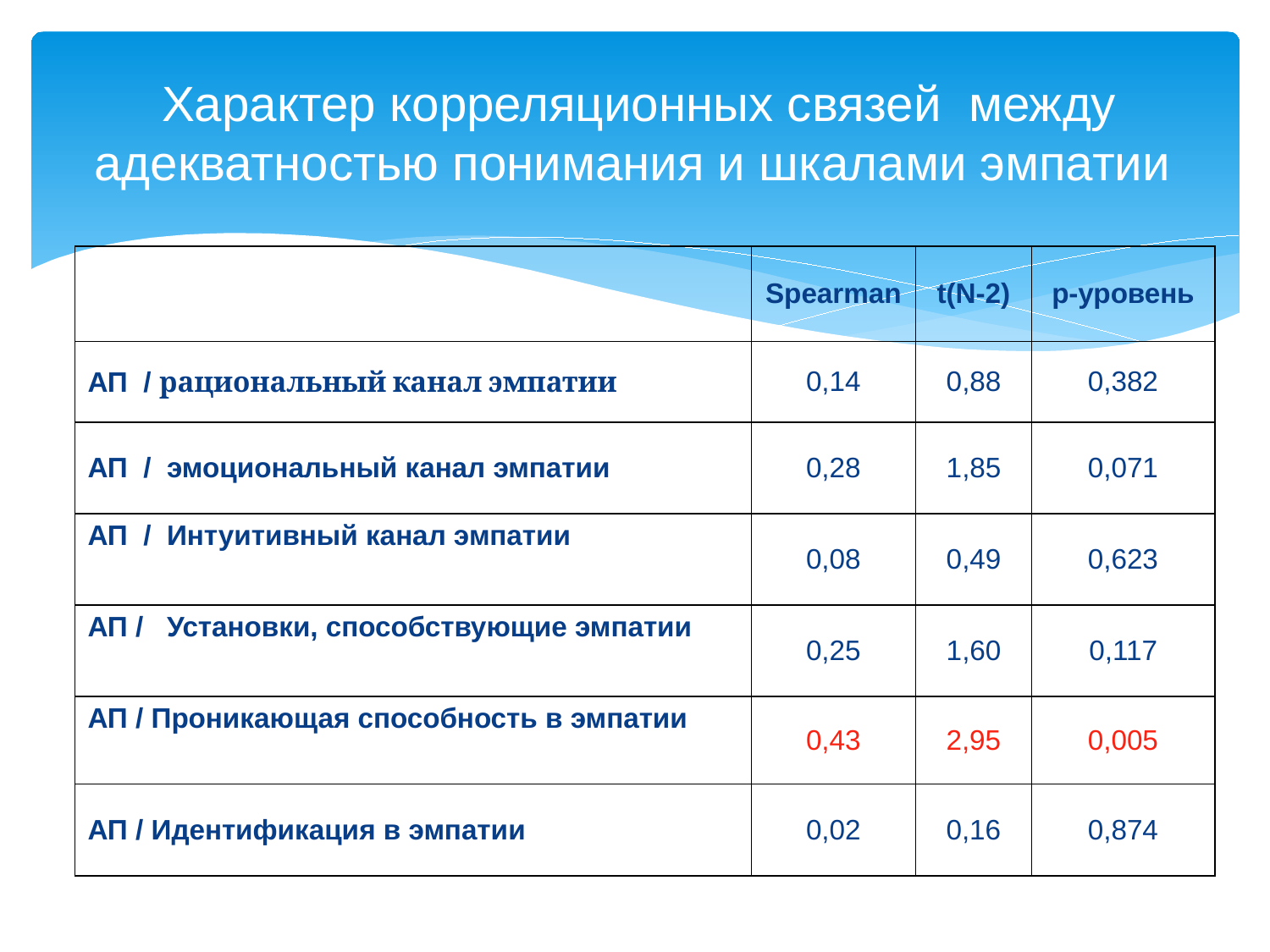

# Характер корреляционных связей  между адекватностью понимания и шкалами эмпатии
|  | Spearman | t(N-2) | p-уровень |
| --- | --- | --- | --- |
| АП / рациональный канал эмпатии | 0,14 | 0,88 | 0,382 |
| АП / эмоциональный канал эмпатии | 0,28 | 1,85 | 0,071 |
| АП / Интуитивный канал эмпатии | 0,08 | 0,49 | 0,623 |
| АП / Установки, способствующие эмпатии | 0,25 | 1,60 | 0,117 |
| АП / Проникающая способность в эмпатии | 0,43 | 2,95 | 0,005 |
| АП / Идентификация в эмпатии | 0,02 | 0,16 | 0,874 |